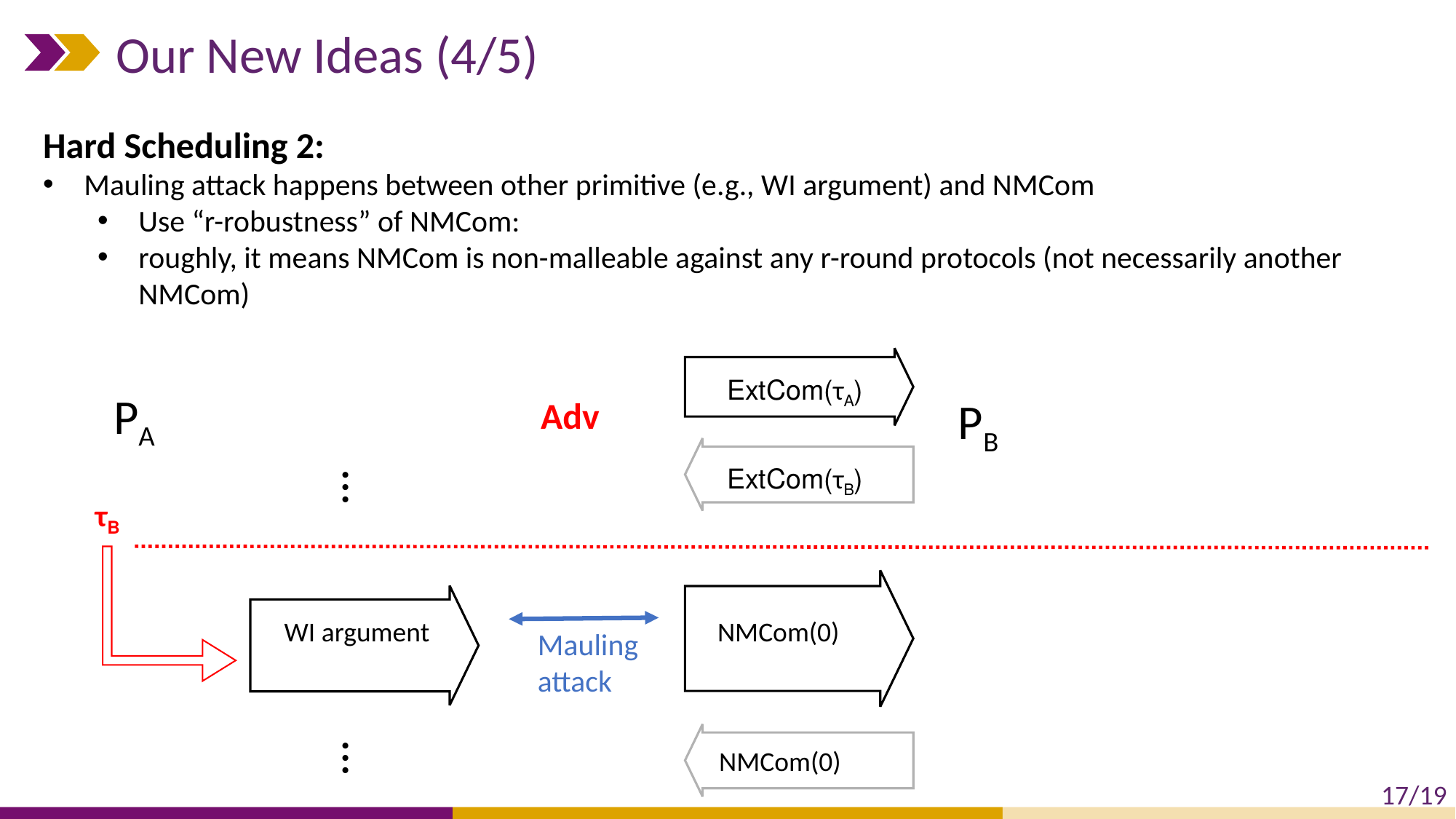

# Our New Ideas (4/5)
Hard Scheduling 2:
Mauling attack happens between other primitive (e.g., WI argument) and NMCom
Use “r-robustness” of NMCom:
roughly, it means NMCom is non-malleable against any r-round protocols (not necessarily another NMCom)

ExtCom(τA)

PA
PB
Adv

ExtCom(τB)

…
τB

NMCom(0)

WI argument
Mauling attack

NMCom(0)
…